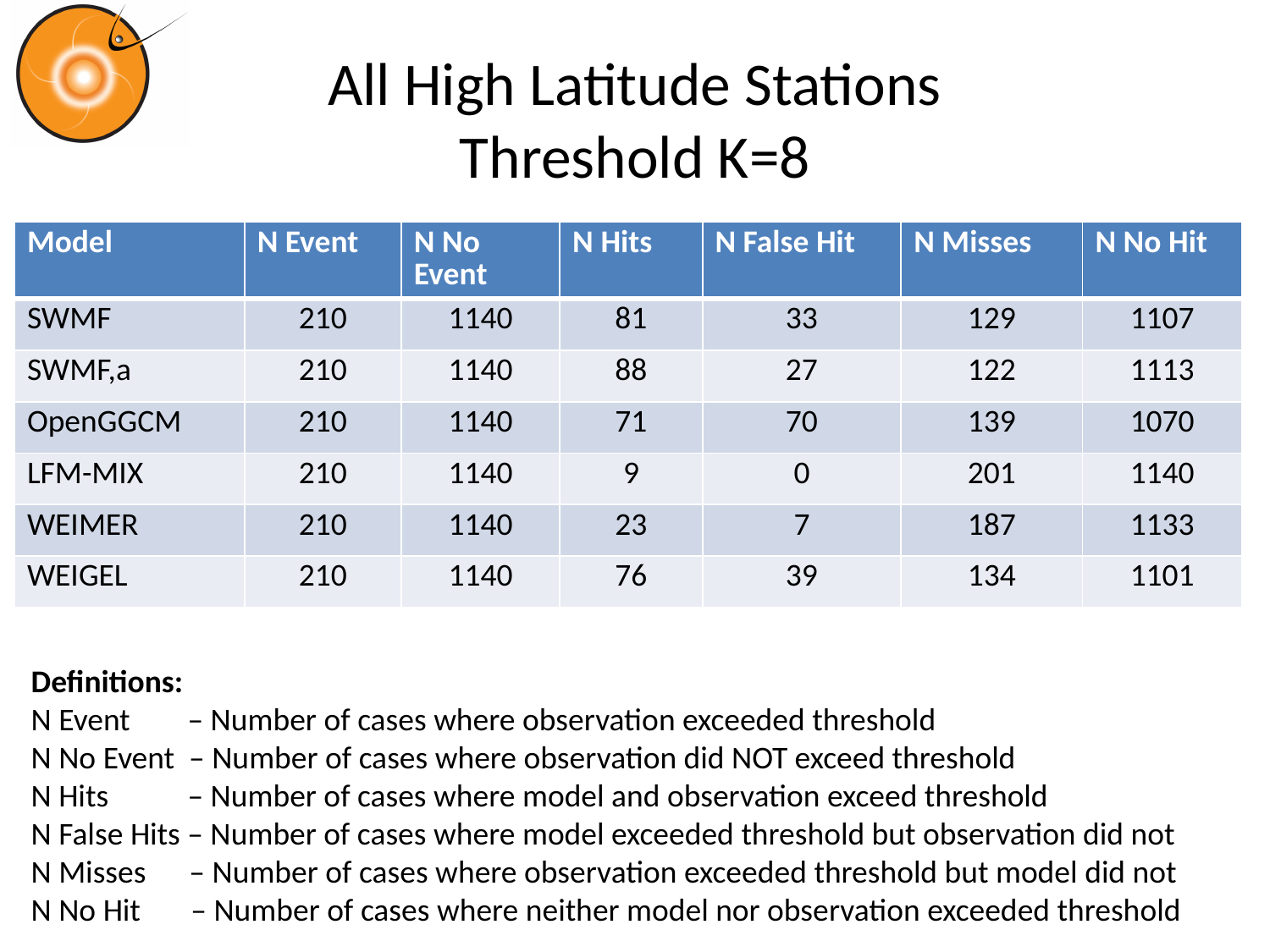

# All High Latitude Stations Threshold K=8
| Model | N Event | N No Event | N Hits | N False Hit | N Misses | N No Hit |
| --- | --- | --- | --- | --- | --- | --- |
| SWMF | 210 | 1140 | 81 | 33 | 129 | 1107 |
| SWMF,a | 210 | 1140 | 88 | 27 | 122 | 1113 |
| OpenGGCM | 210 | 1140 | 71 | 70 | 139 | 1070 |
| LFM-MIX | 210 | 1140 | 9 | 0 | 201 | 1140 |
| WEIMER | 210 | 1140 | 23 | 7 | 187 | 1133 |
| WEIGEL | 210 | 1140 | 76 | 39 | 134 | 1101 |
Definitions:
N Event        – Number of cases where observation exceeded threshold
N No Event  – Number of cases where observation did NOT exceed threshold
N Hits           – Number of cases where model and observation exceed threshold
N False Hits – Number of cases where model exceeded threshold but observation did not
N Misses      – Number of cases where observation exceeded threshold but model did not
N No Hit       – Number of cases where neither model nor observation exceeded threshold